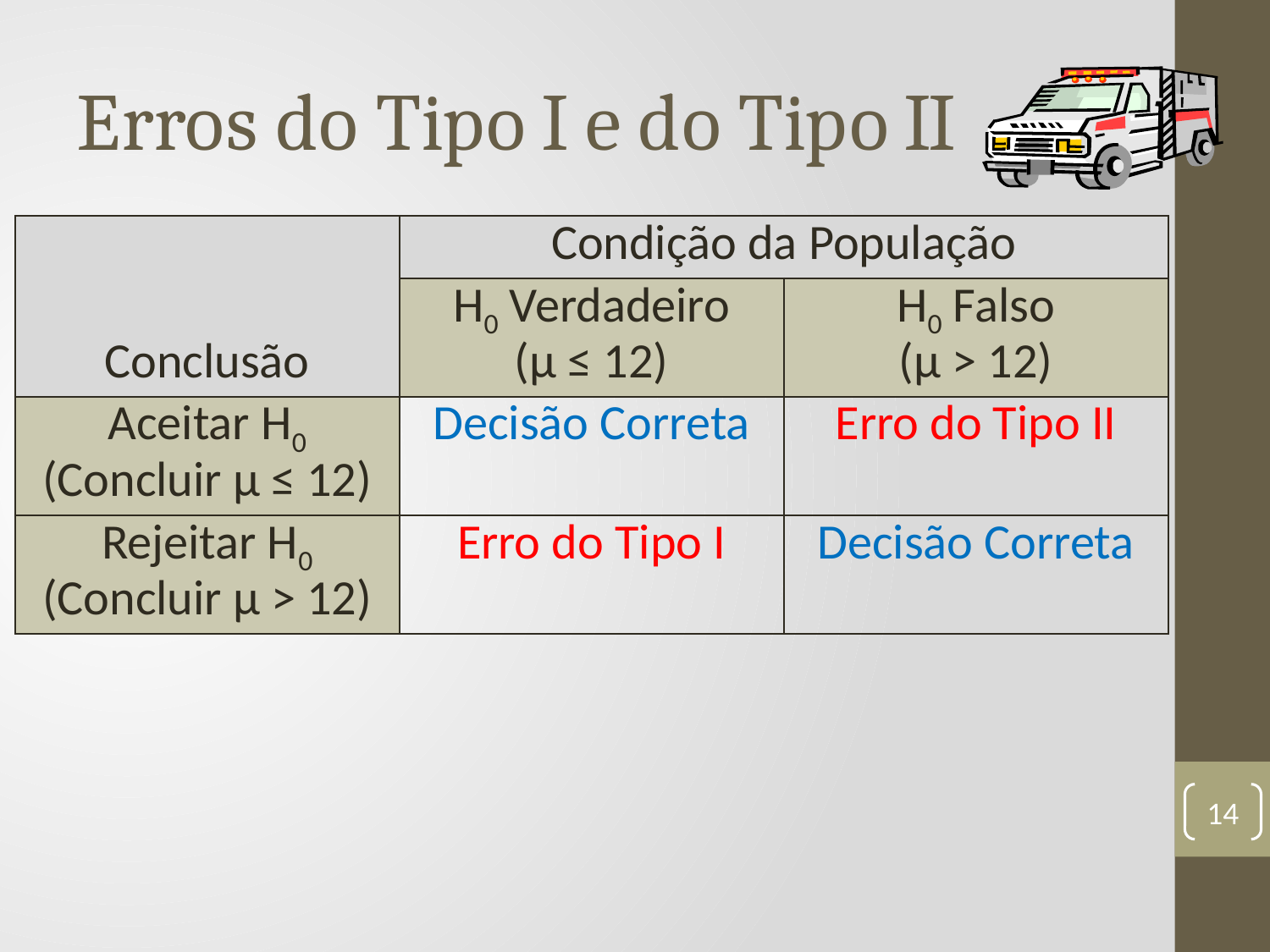

# Erros do Tipo I e do Tipo II

| Conclusão | Condição da População |  |
| --- | --- | --- |
|  | H0 Verdadeiro (µ ≤ 12) | H0 Falso (µ > 12) |
| Aceitar H0 (Concluir µ ≤ 12) | Decisão Correta | Erro do Tipo II |
| Rejeitar H0 (Concluir µ > 12) | Erro do Tipo I | Decisão Correta |
14